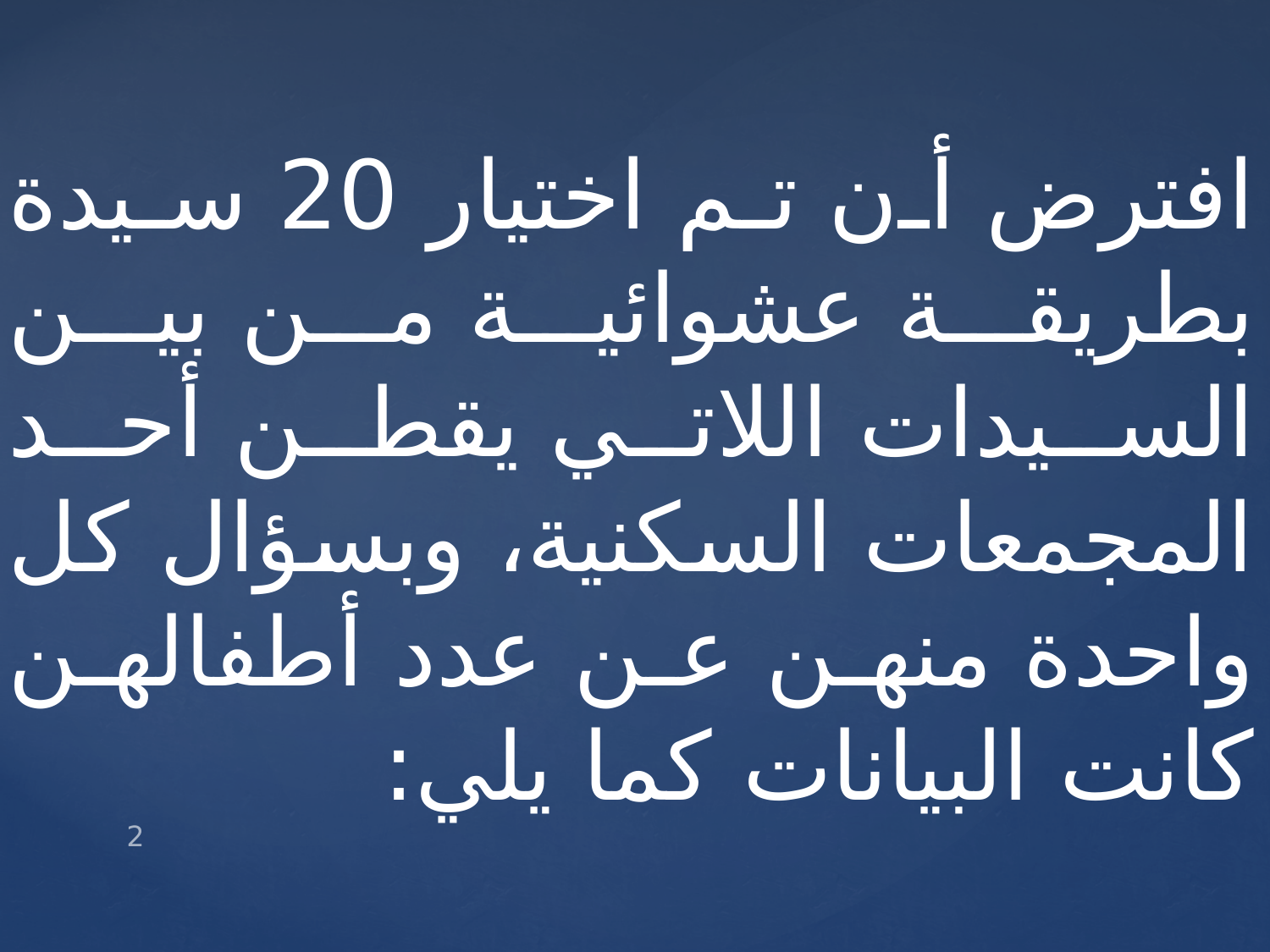

افترض أن تم اختيار 20 سيدة بطريقة عشوائية من بين السيدات اللاتي يقطن أحد المجمعات السكنية، وبسؤال كل واحدة منهن عن عدد أطفالهن كانت البيانات كما يلي:
2